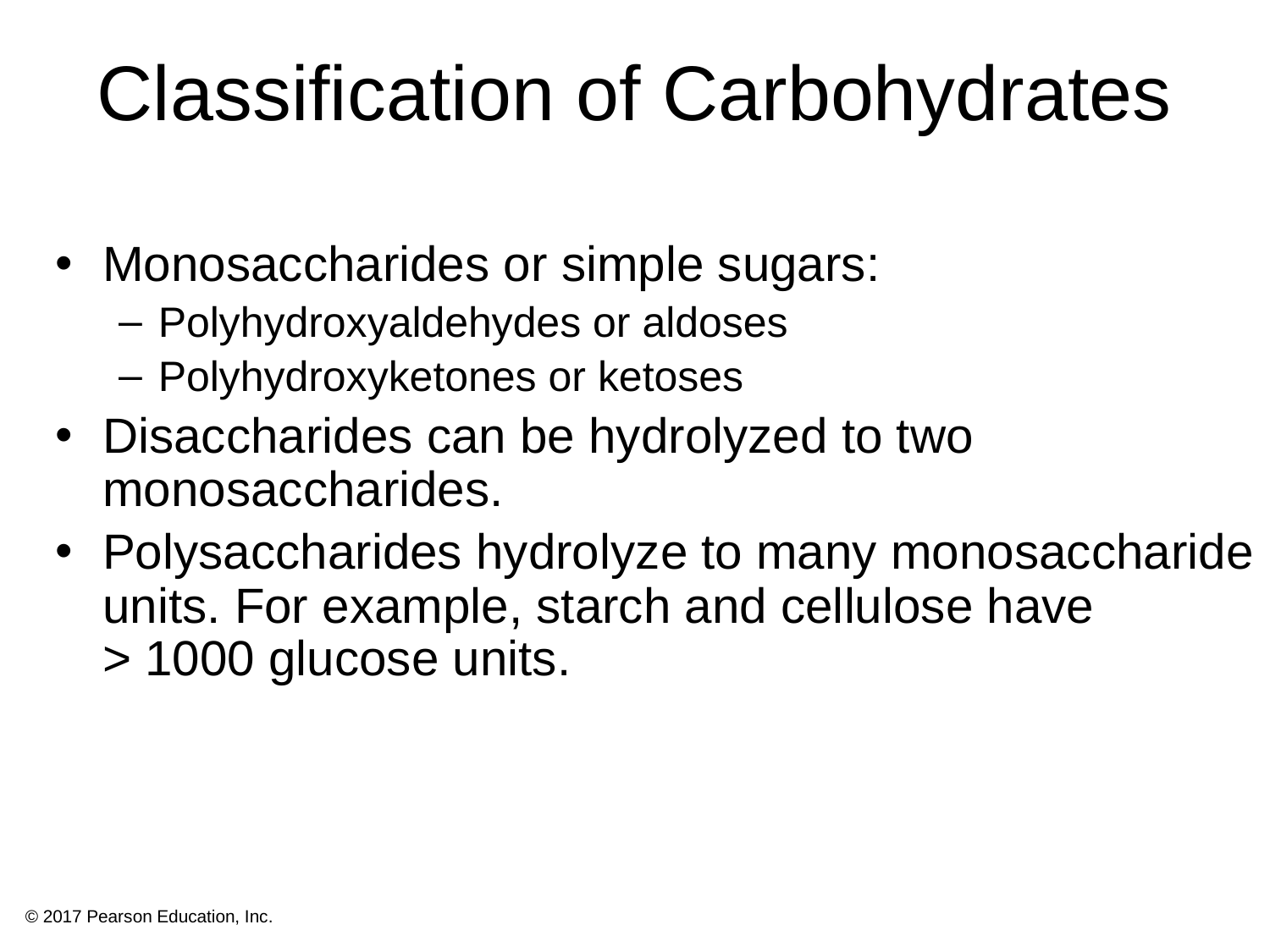

# Classification of Carbohydrates
Monosaccharides or simple sugars:
Polyhydroxyaldehydes or aldoses
Polyhydroxyketones or ketoses
Disaccharides can be hydrolyzed to two monosaccharides.
Polysaccharides hydrolyze to many monosaccharide units. For example, starch and cellulose have
> 1000 glucose units.